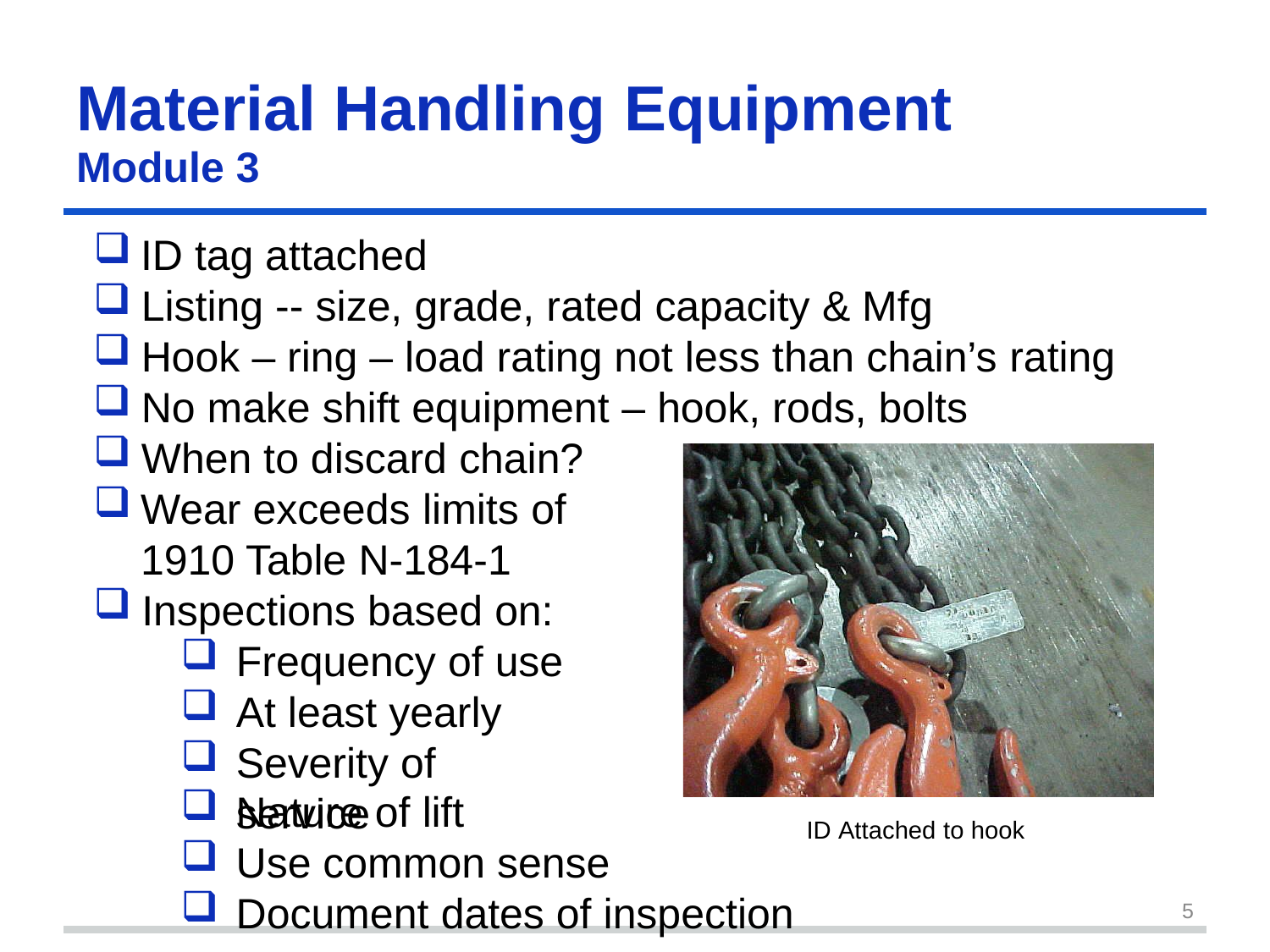

Material Handling	Equipment
Module 3
ID tag attached
Listing -- size, grade, rated capacity & Mfg
Hook – ring – load rating not less than chain’s rating
No make shift equipment – hook, rods, bolts
When to discard chain?
Wear exceeds limits of 1910 Table N-184-1
Inspections based on:
Frequency of use
At least yearly
Severity of service

Nature of lift
Use common sense
Document dates of inspection
ID Attached to hook
5